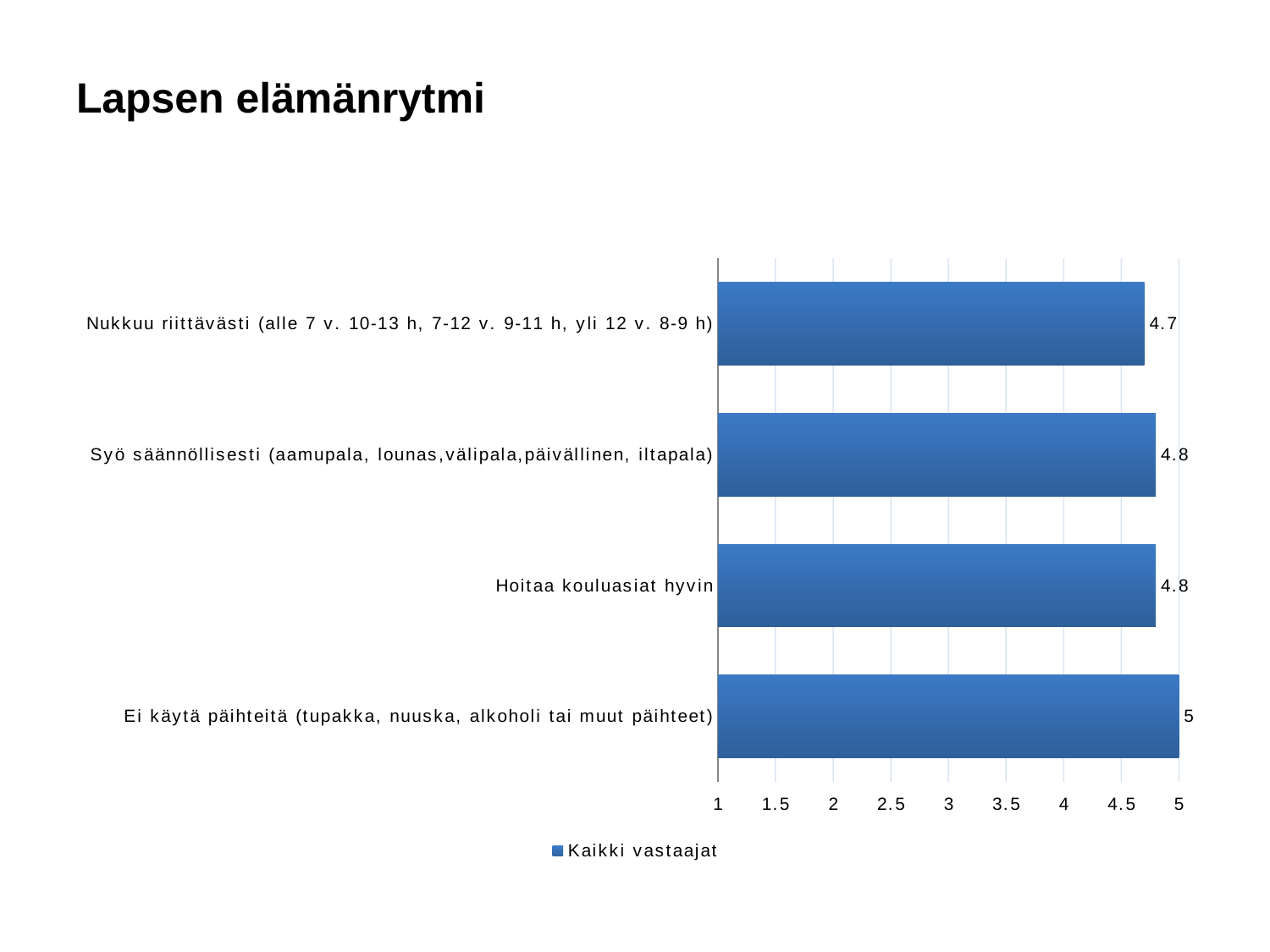

# Lapsen elämänrytmi

### Chart

| Category | Kaikki vastaajat |
|---|---|
| Nukkuu riittävästi (alle 7 v. 10-13 h, 7-12 v. 9-11 h, yli 12 v. 8-9 h) | 4.7 |
| Syö säännöllisesti (aamupala, lounas,välipala,päivällinen, iltapala) | 4.8 |
| Hoitaa kouluasiat hyvin | 4.8 |
| Ei käytä päihteitä (tupakka, nuuska, alkoholi tai muut päihteet) | 5.0 |